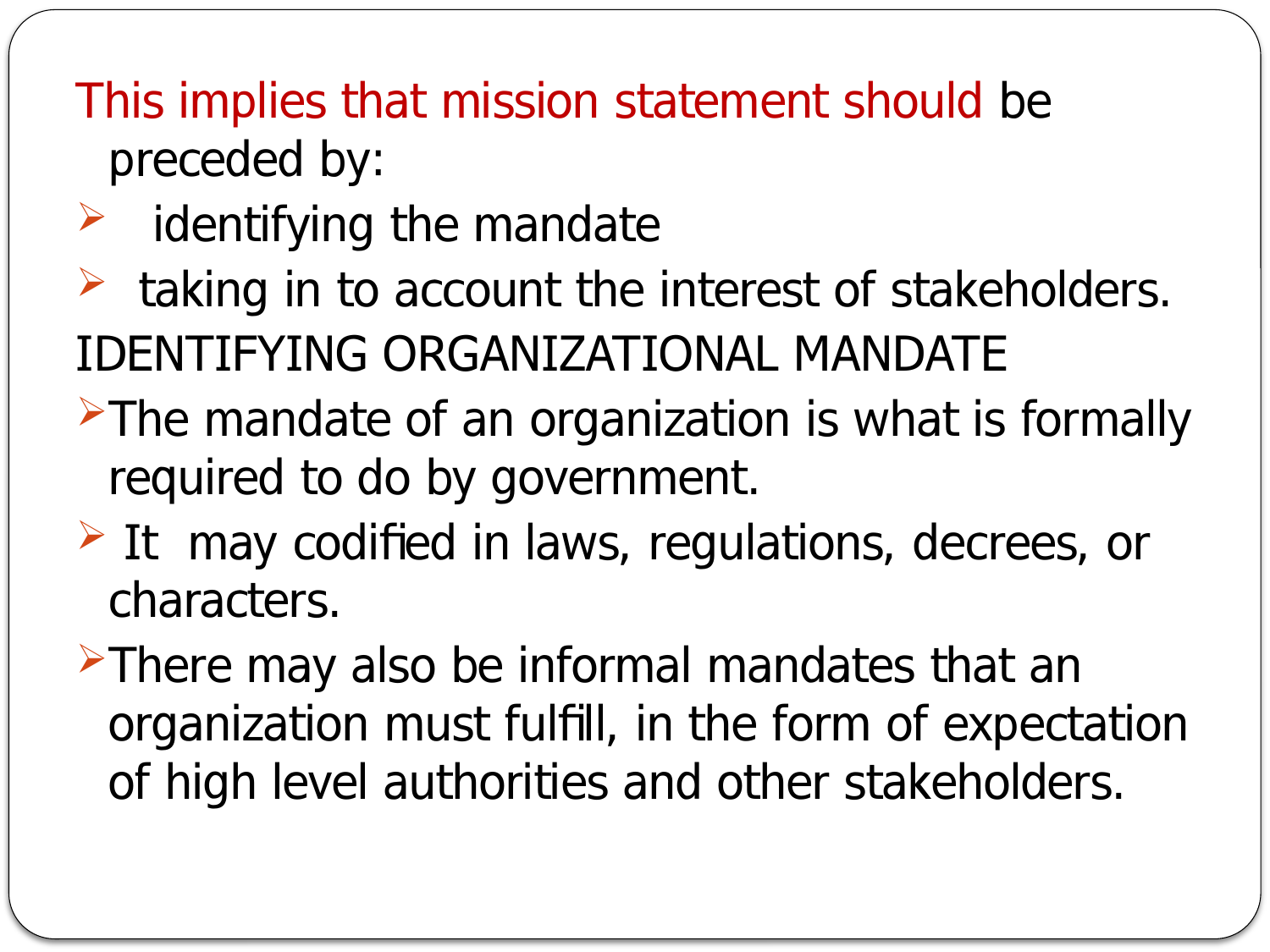

This implies that mission statement should be preceded by:
   identifying the mandate
  taking in to account the interest of stakeholders.
IDENTIFYING ORGANIZATIONAL MANDATE
The mandate of an organization is what is formally required to do by government.
 It  may codified in laws, regulations, decrees, or characters.
There may also be informal mandates that an organization must fulfill, in the form of expectation of high level authorities and other stakeholders.